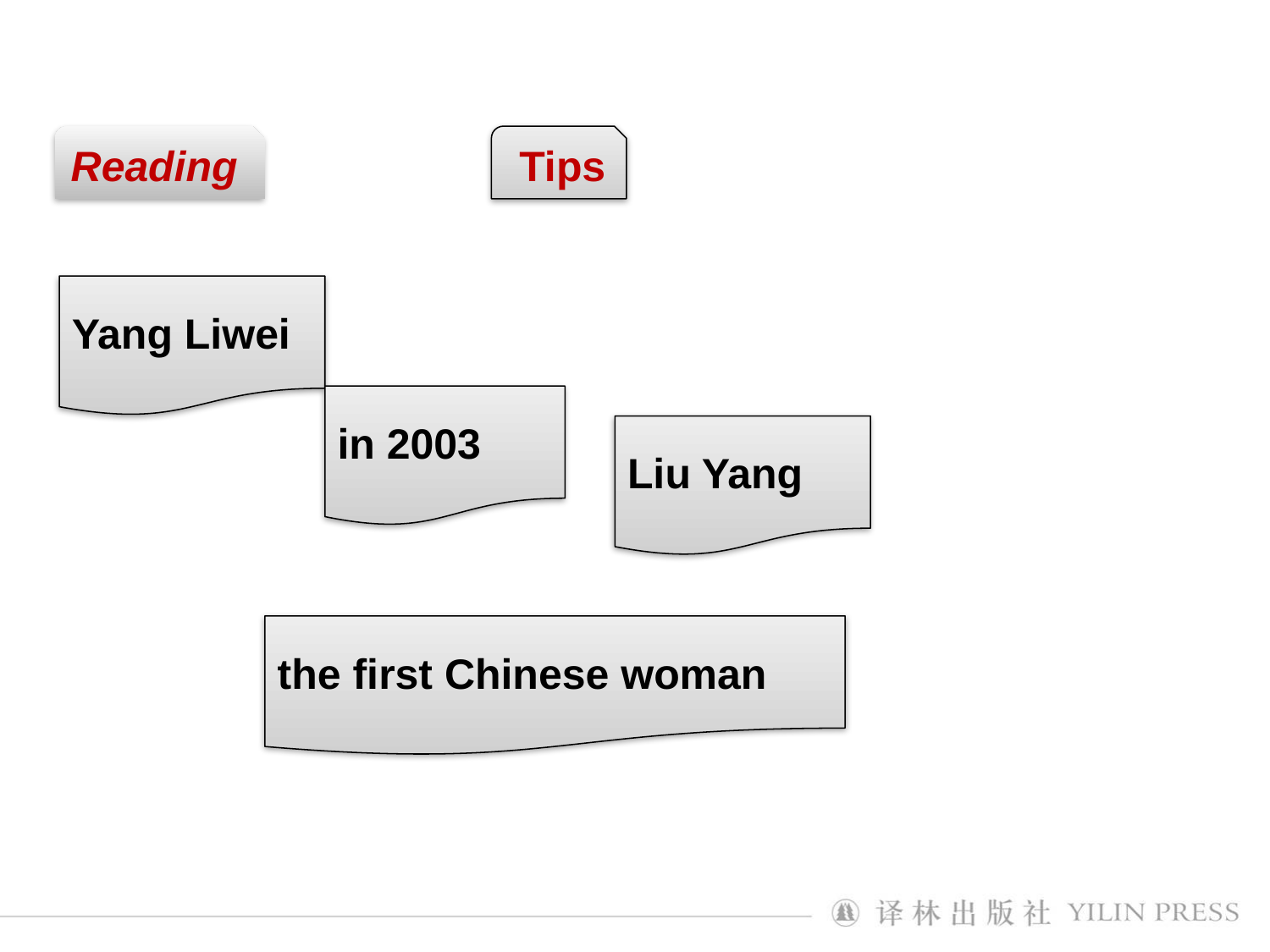

Reading
 Tips
Yang Liwei
in 2003
Liu Yang
the first Chinese woman